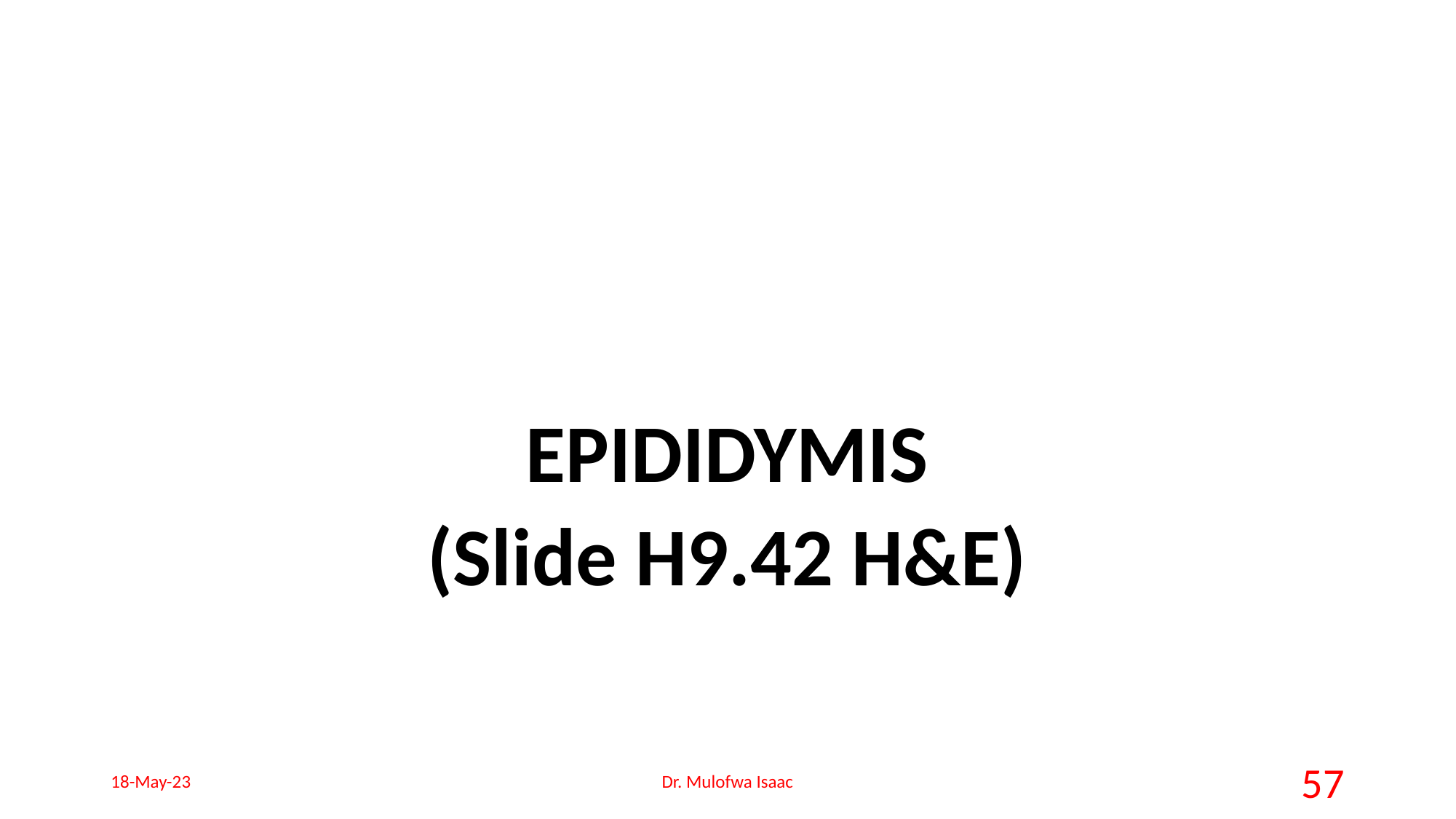

EPIDIDYMIS
(Slide H9.42 H&E)
18-May-23
Dr. Mulofwa Isaac
57